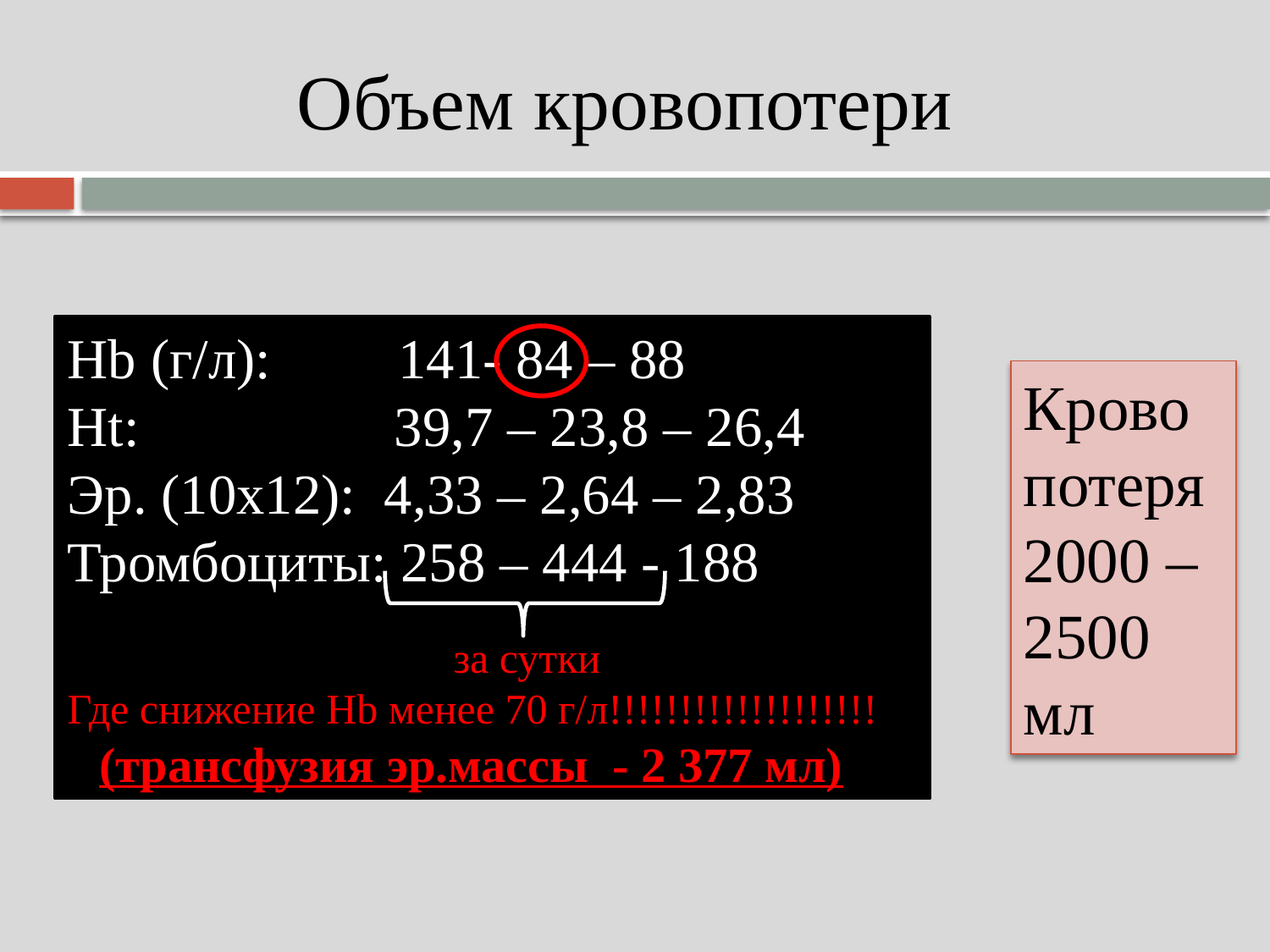

Объем кровопотери
Hb (г/л):         141- 84 – 88
Ht:                  39,7 – 23,8 – 26,4
Эр. (10х12):  4,33 – 2,64 – 2,83
Тромбоциты: 258 – 444 - 188

                                                за сутки
Где снижение Hb менее 70 г/л!!!!!!!!!!!!!!!!!!!
   (трансфузия эр.массы  - 2 377 мл)

Крово
потеря 2000 – 2500 мл